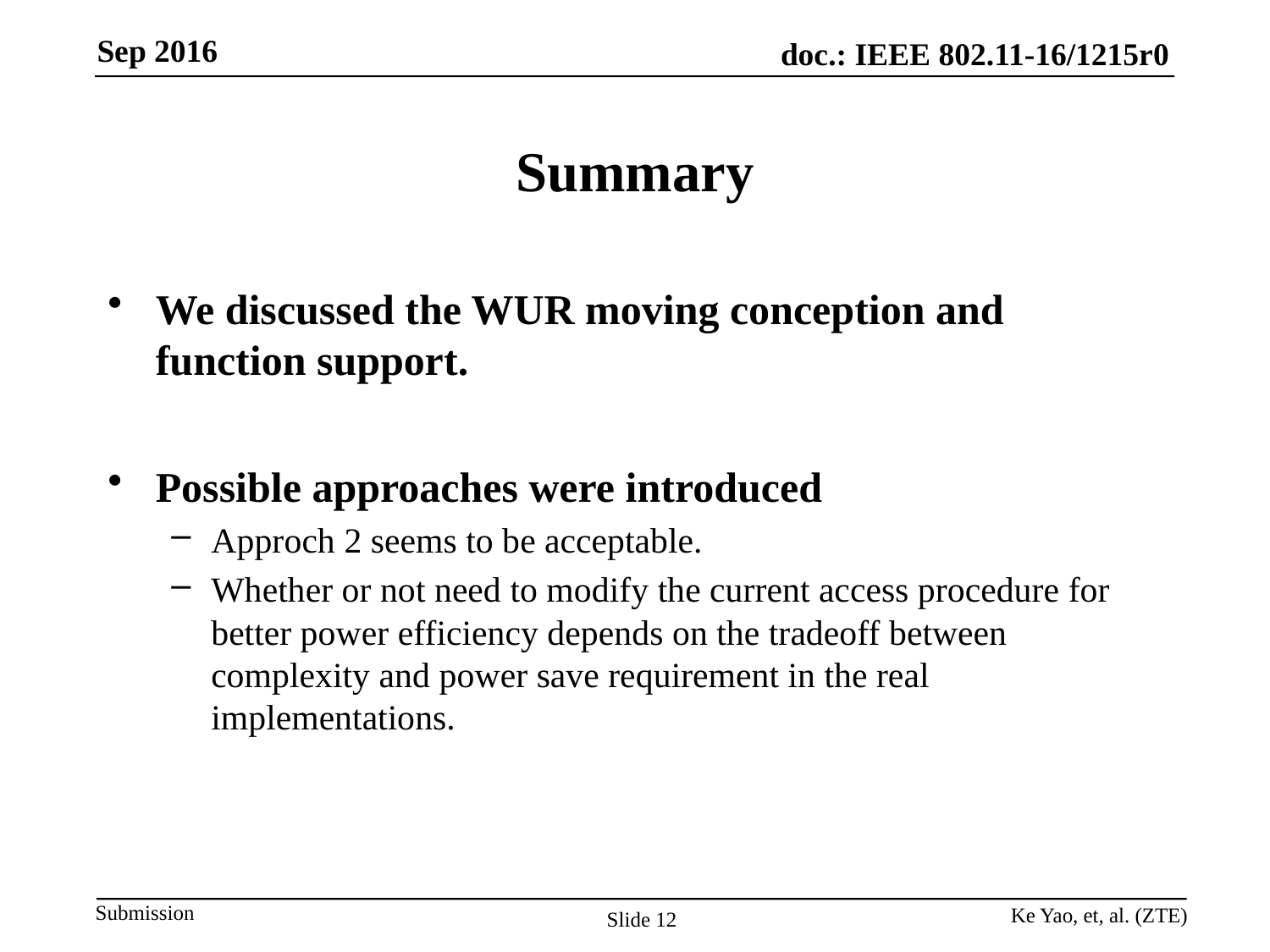

# Summary
We discussed the WUR moving conception and function support.

Possible approaches were introduced
Approch 2 seems to be acceptable.
Whether or not need to modify the current access procedure for better power efficiency depends on the tradeoff between complexity and power save requirement in the real implementations.
Ke Yao, et, al. (ZTE)
Slide 12